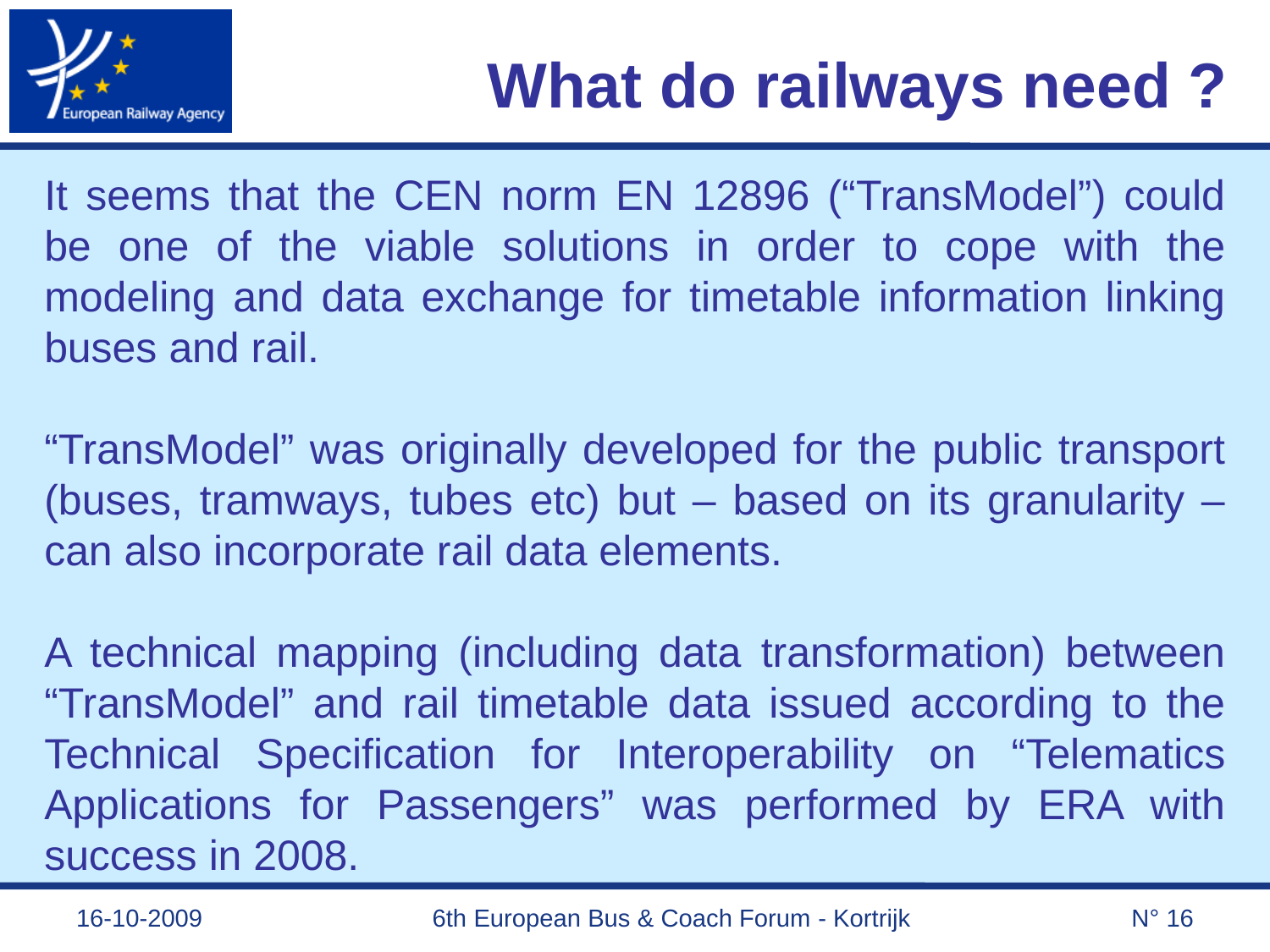

# What do railways need ?
It seems that the CEN norm EN 12896 (“TransModel”) could be one of the viable solutions in order to cope with the modeling and data exchange for timetable information linking buses and rail.

“TransModel” was originally developed for the public transport (buses, tramways, tubes etc) but – based on its granularity – can also incorporate rail data elements.

A technical mapping (including data transformation) between “TransModel” and rail timetable data issued according to the Technical Specification for Interoperability on “Telematics Applications for Passengers” was performed by ERA with success in 2008.

16-10-2009
6th European Bus & Coach Forum - Kortrijk
N° 16